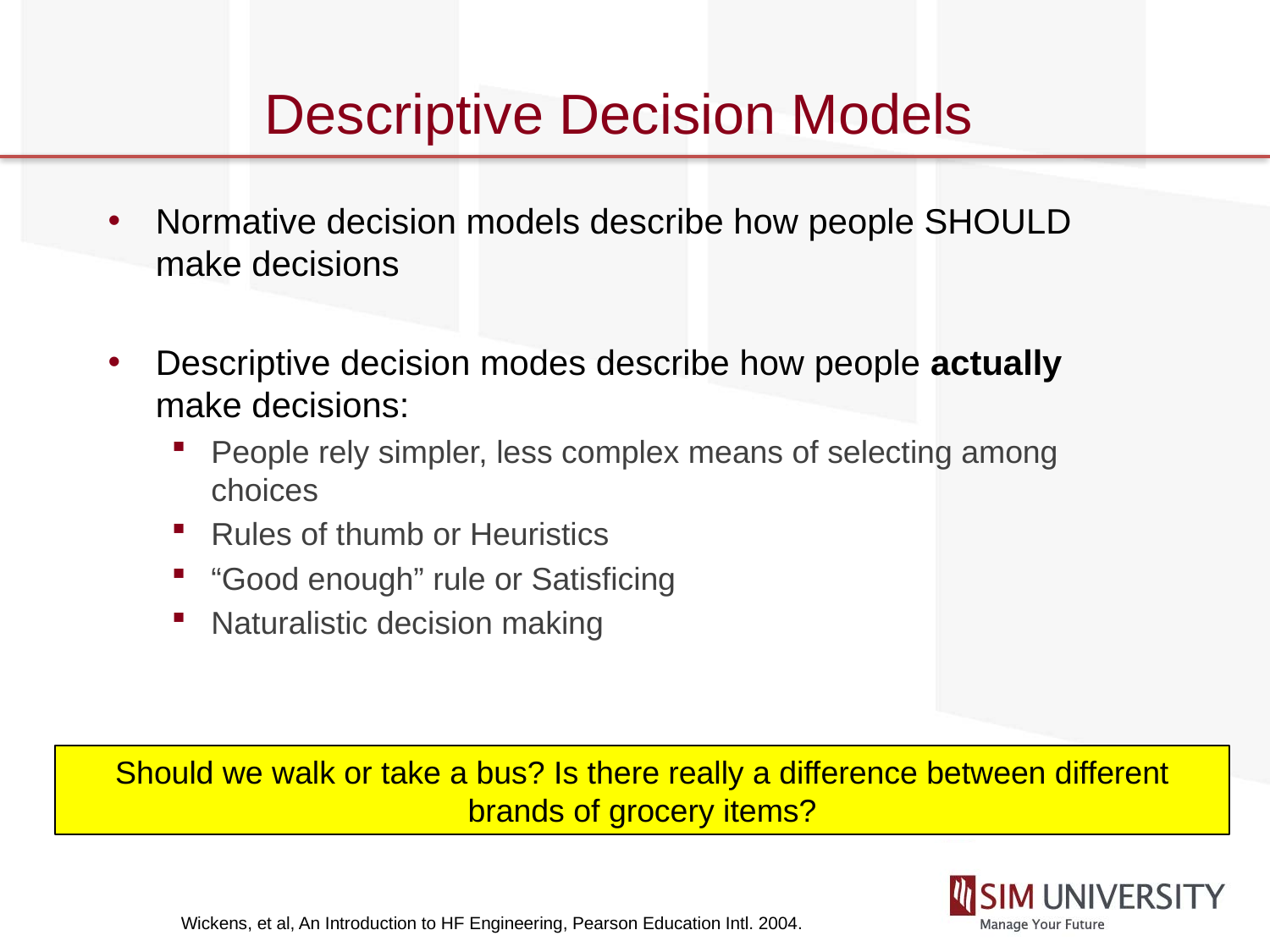

# Descriptive Decision Models
Normative decision models describe how people SHOULD make decisions

Descriptive decision modes describe how people actually make decisions:
People rely simpler, less complex means of selecting among choices
Rules of thumb or Heuristics
“Good enough” rule or Satisficing
Naturalistic decision making

Should we walk or take a bus? Is there really a difference between different brands of grocery items?
Wickens, et al, An Introduction to HF Engineering, Pearson Education Intl. 2004.